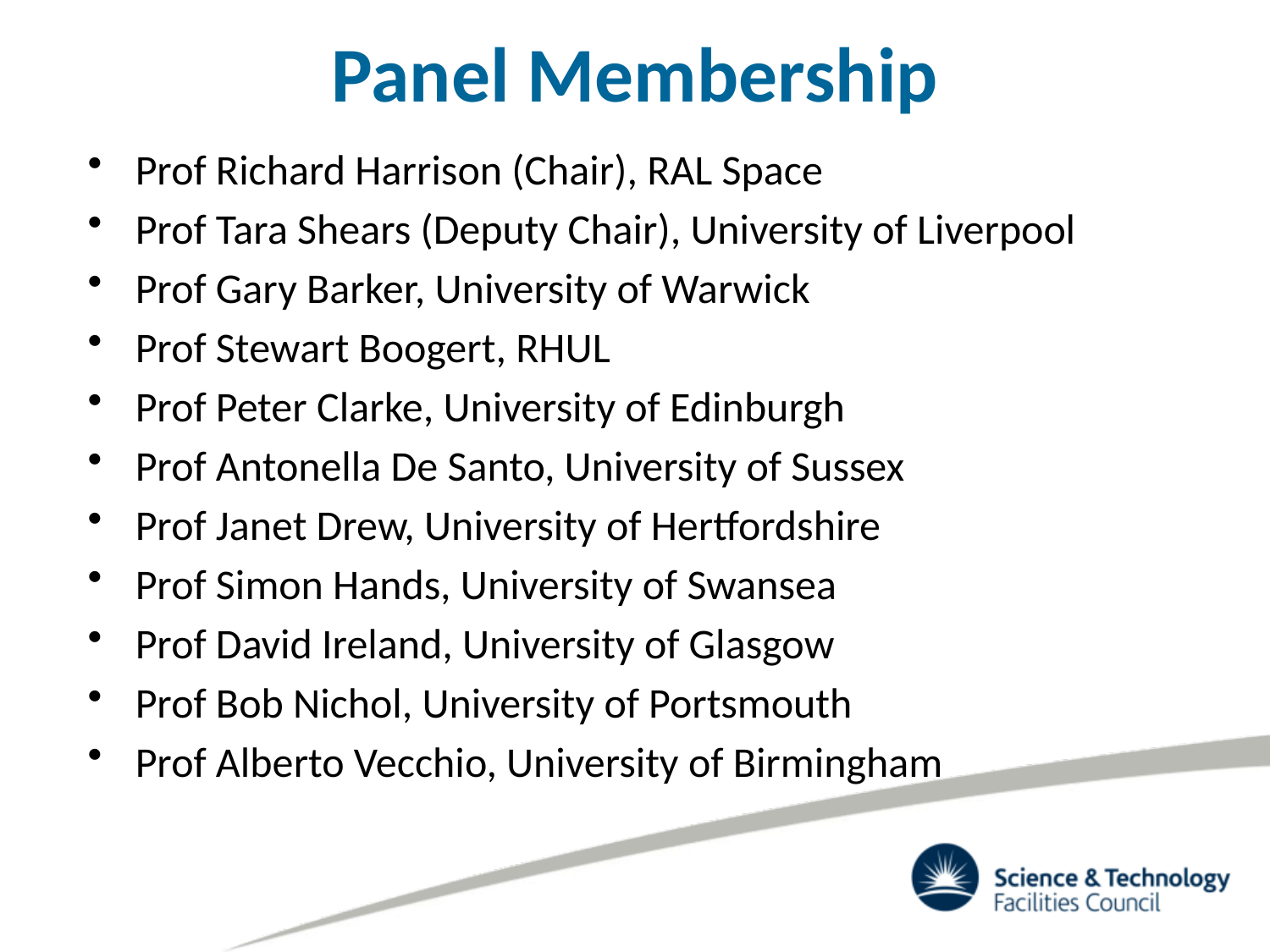

# Panel Membership
Prof Richard Harrison (Chair), RAL Space
Prof Tara Shears (Deputy Chair), University of Liverpool
Prof Gary Barker, University of Warwick
Prof Stewart Boogert, RHUL
Prof Peter Clarke, University of Edinburgh
Prof Antonella De Santo, University of Sussex
Prof Janet Drew, University of Hertfordshire
Prof Simon Hands, University of Swansea
Prof David Ireland, University of Glasgow
Prof Bob Nichol, University of Portsmouth
Prof Alberto Vecchio, University of Birmingham